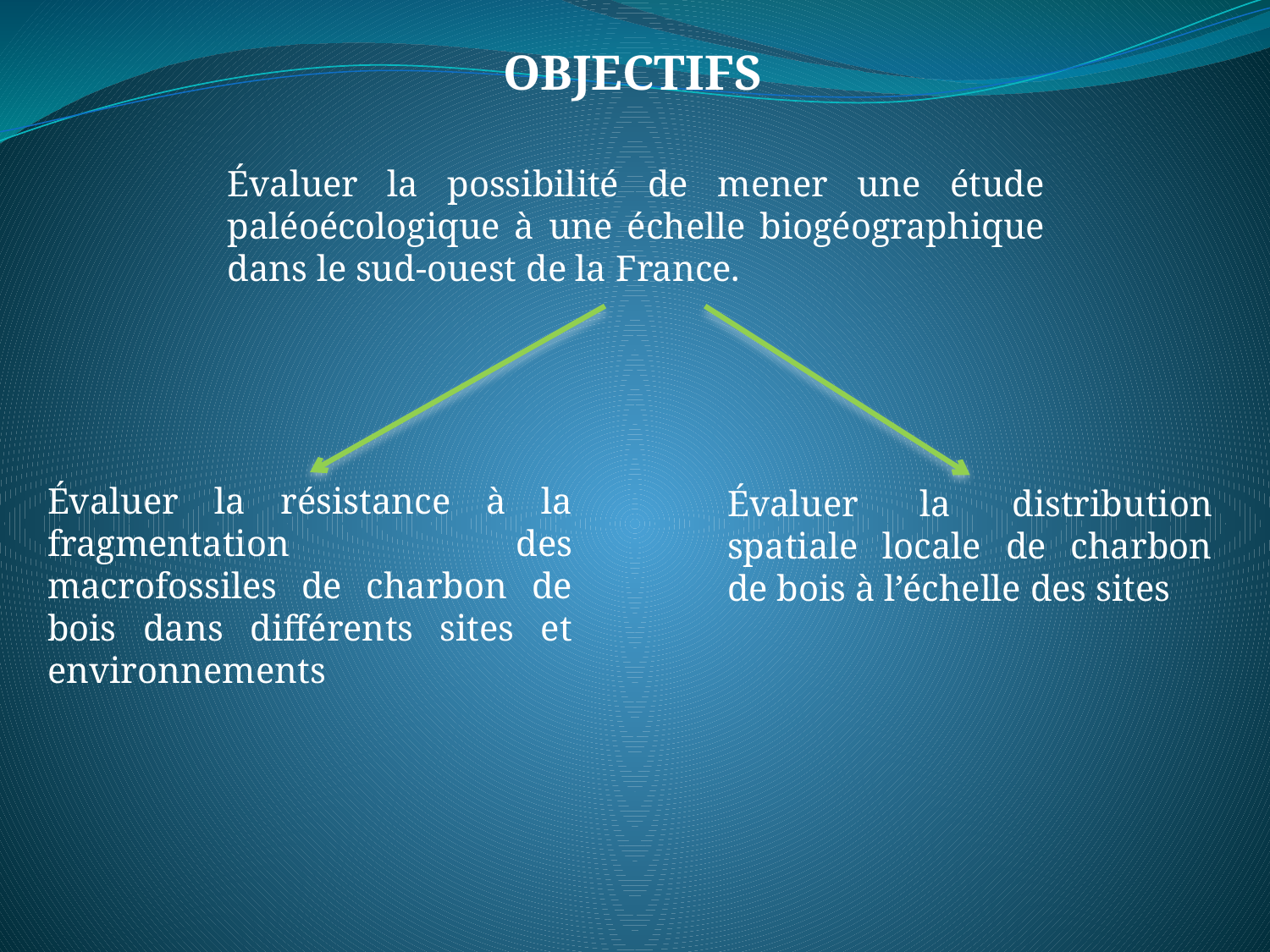

OBJECTIFS
Évaluer la possibilité de mener une étude paléoécologique à une échelle biogéographique dans le sud-ouest de la France.
Évaluer la résistance à la fragmentation des macrofossiles de charbon de bois dans différents sites et environnements
Évaluer la distribution spatiale locale de charbon de bois à l’échelle des sites